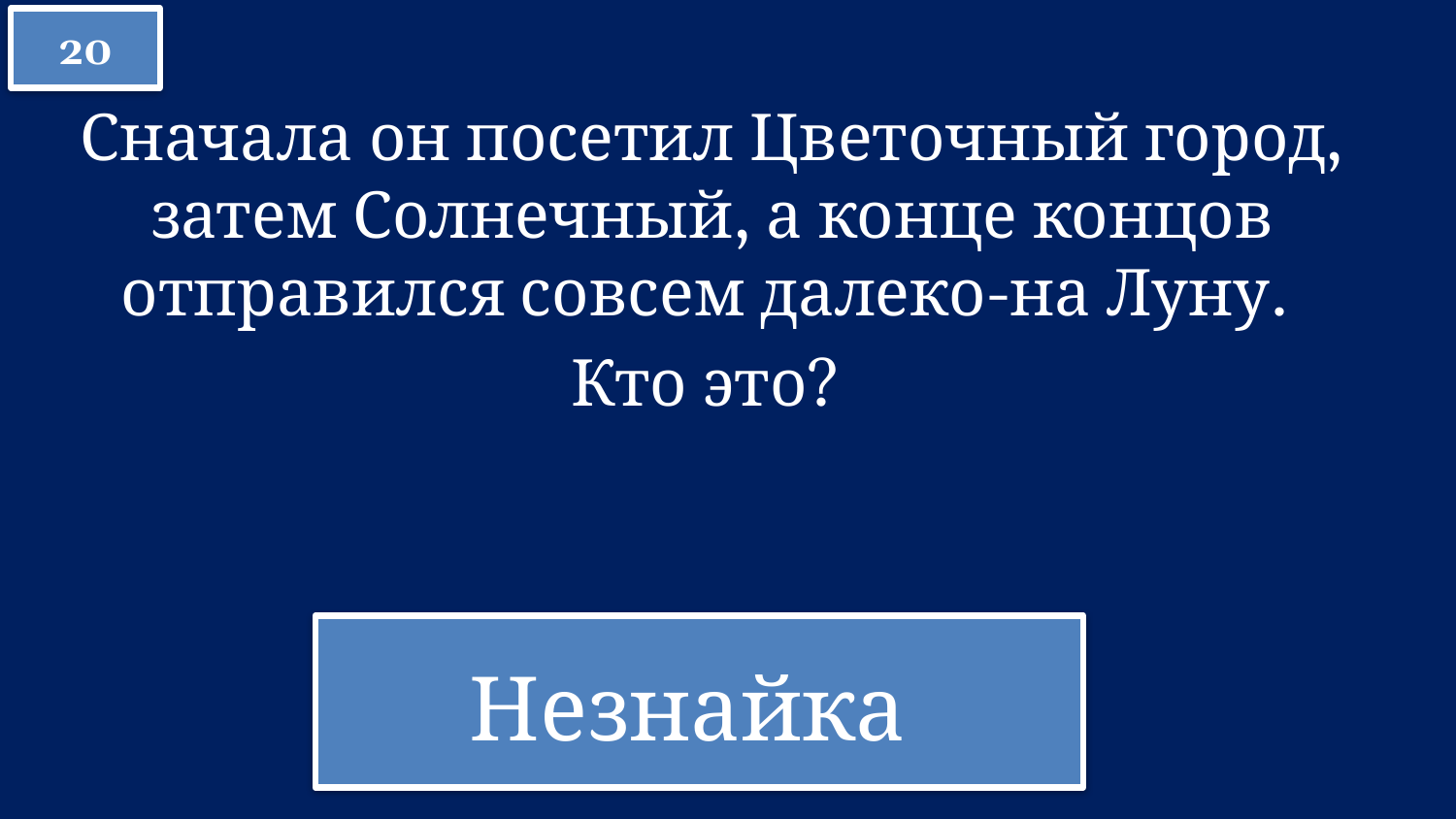

20
Сначала он посетил Цветочный город, затем Солнечный, а конце концов отправился совсем далеко-на Луну.
Кто это?
Незнайка